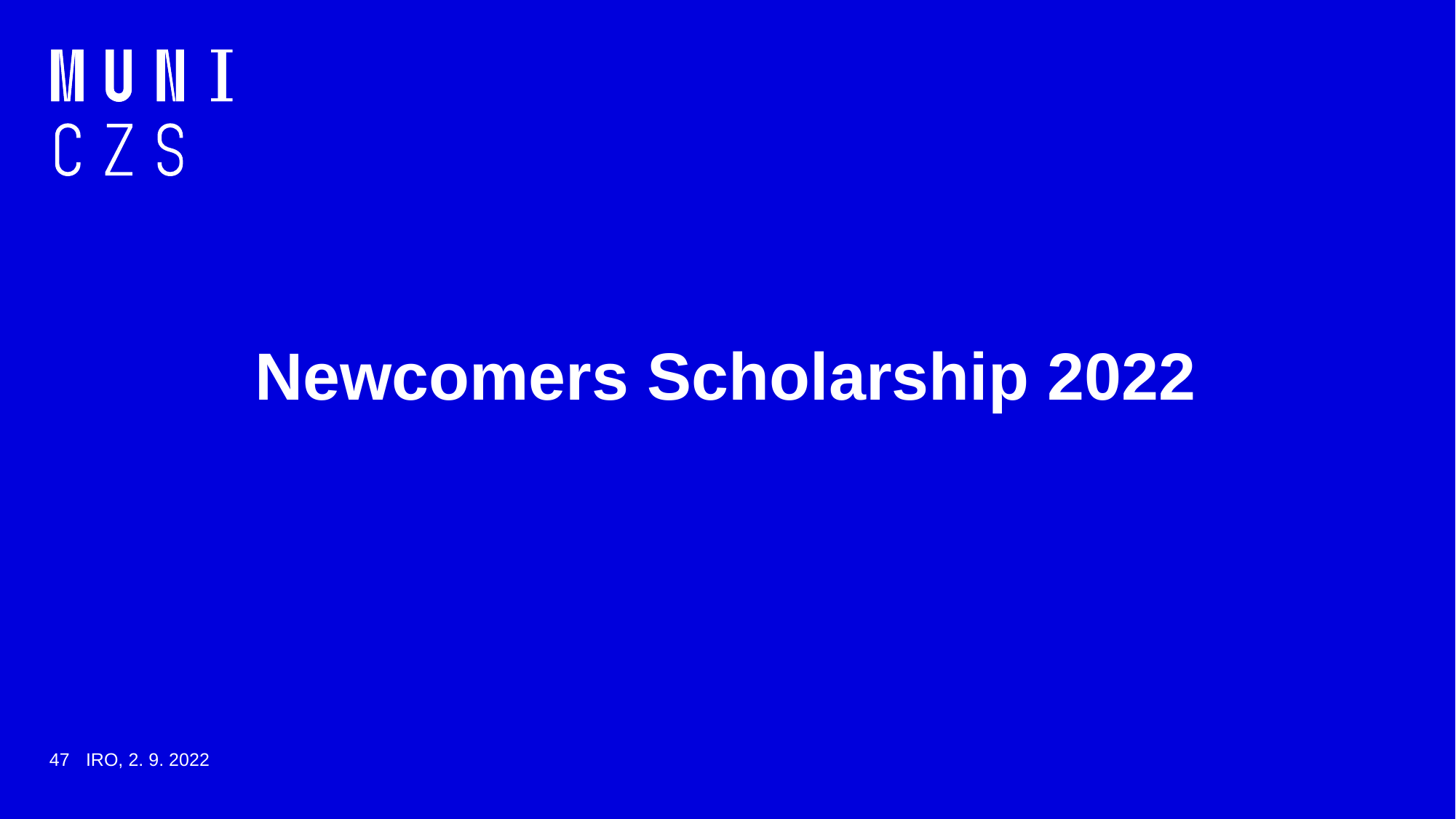

# Newcomers Scholarship 2022

47
IRO, 2. 9. 2022